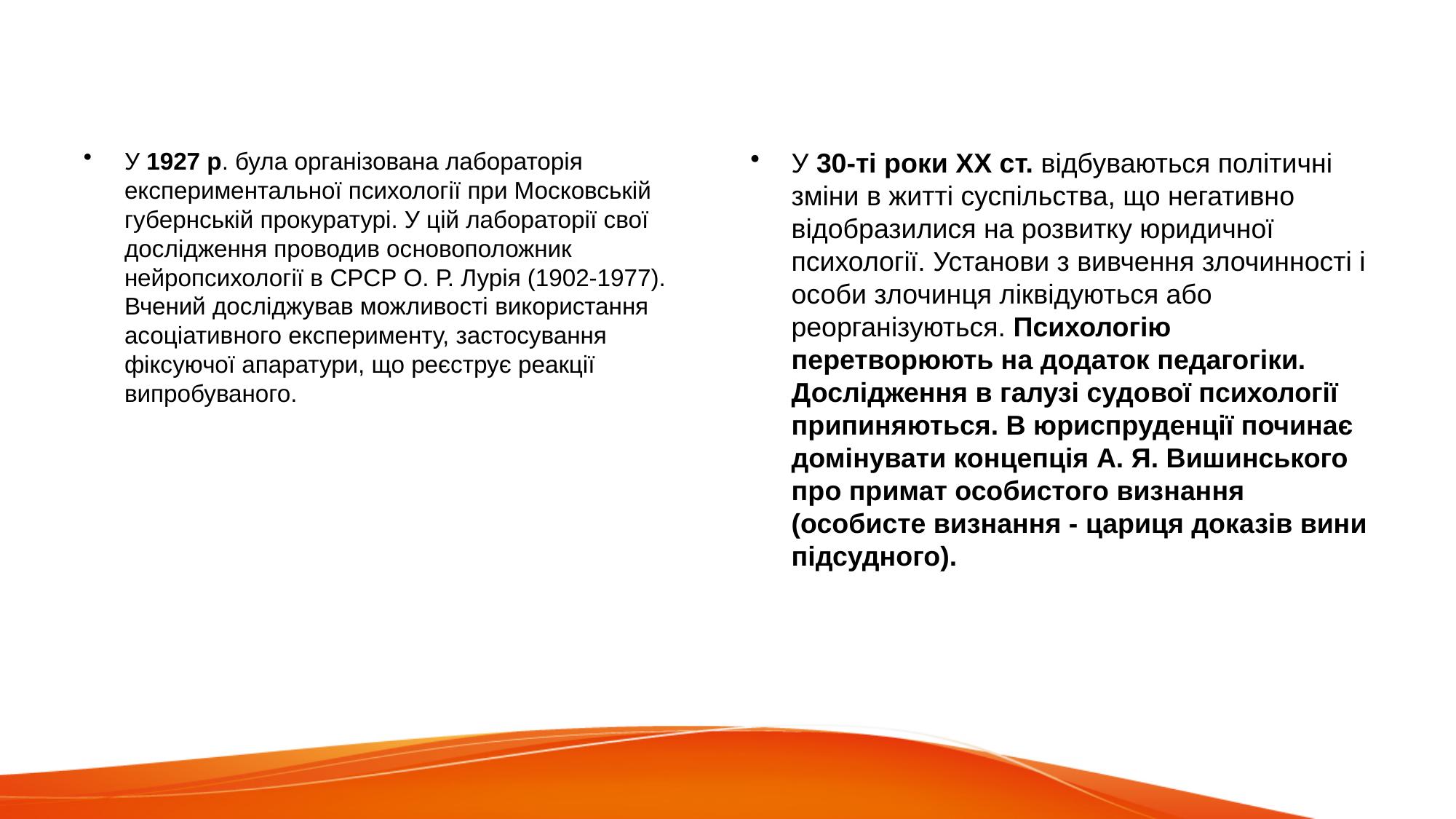

#
У 1927 р. була організована лабораторія експериментальної психології при Московській губернській прокуратурі. У цій лабораторії свої дослідження проводив основоположник нейропсихології в СРСР О. Р. Лурія (1902-1977). Вчений досліджував можливості використання асоціативного експерименту, застосування фіксуючої апаратури, що реєструє реакції випробуваного.

У 30-ті роки ХХ ст. відбуваються політичні зміни в житті суспільства, що негативно відобразилися на розвитку юридичної психології. Установи з вивчення злочинності і особи злочинця ліквідуються або реорганізуються. Психологію перетворюють на додаток педагогіки. Дослідження в галузі судової психології припиняються. В юриспруденції починає домінувати концепція А. Я. Вишинського про примат особистого визнання (особисте визнання - цариця доказів вини підсудного).